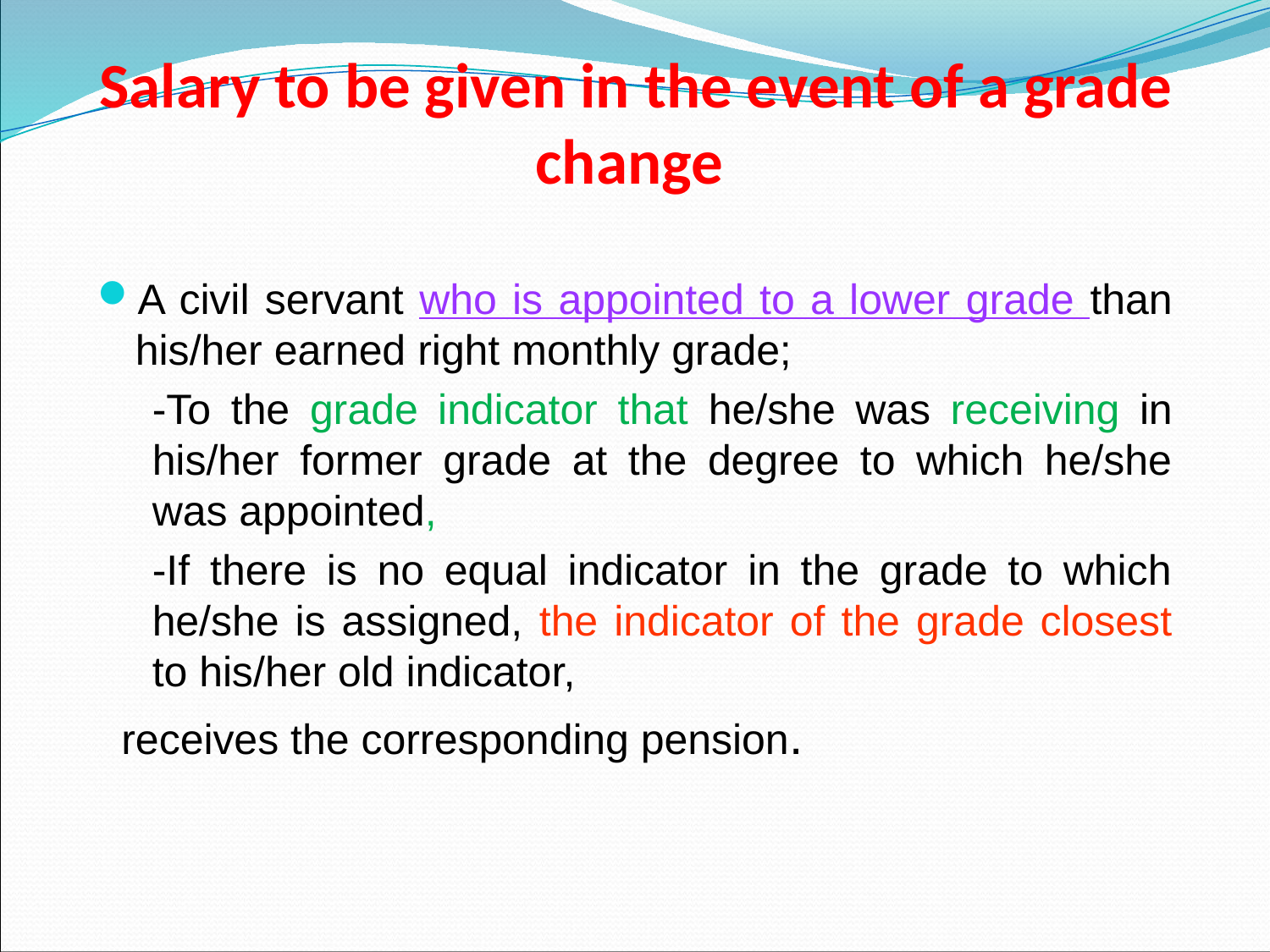

# Salary to be given in the event of a grade change
A civil servant who is appointed to a lower grade than his/her earned right monthly grade;
-To the grade indicator that he/she was receiving in his/her former grade at the degree to which he/she was appointed,
-If there is no equal indicator in the grade to which he/she is assigned, the indicator of the grade closest to his/her old indicator,
  receives the corresponding pension.